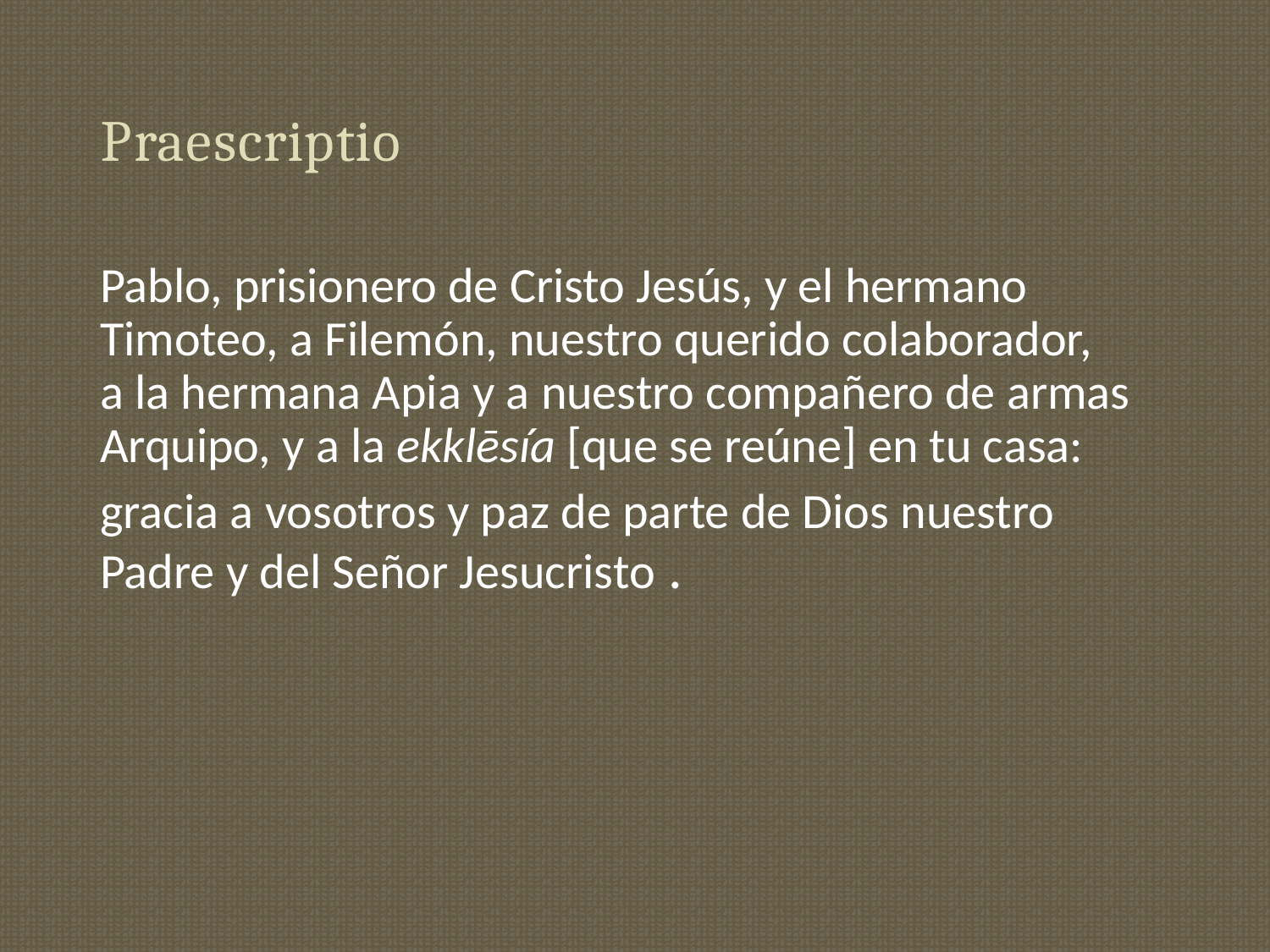

# Praescriptio
Pablo, prisionero de Cristo Jesús, y el hermano Timoteo, a Filemón, nuestro querido colaborador, 
a la hermana Apia y a nuestro compañero de armas Arquipo, y a la ekklēsía [que se reúne] en tu casa:
gracia a vosotros y paz de parte de Dios nuestro Padre y del Señor Jesucristo .